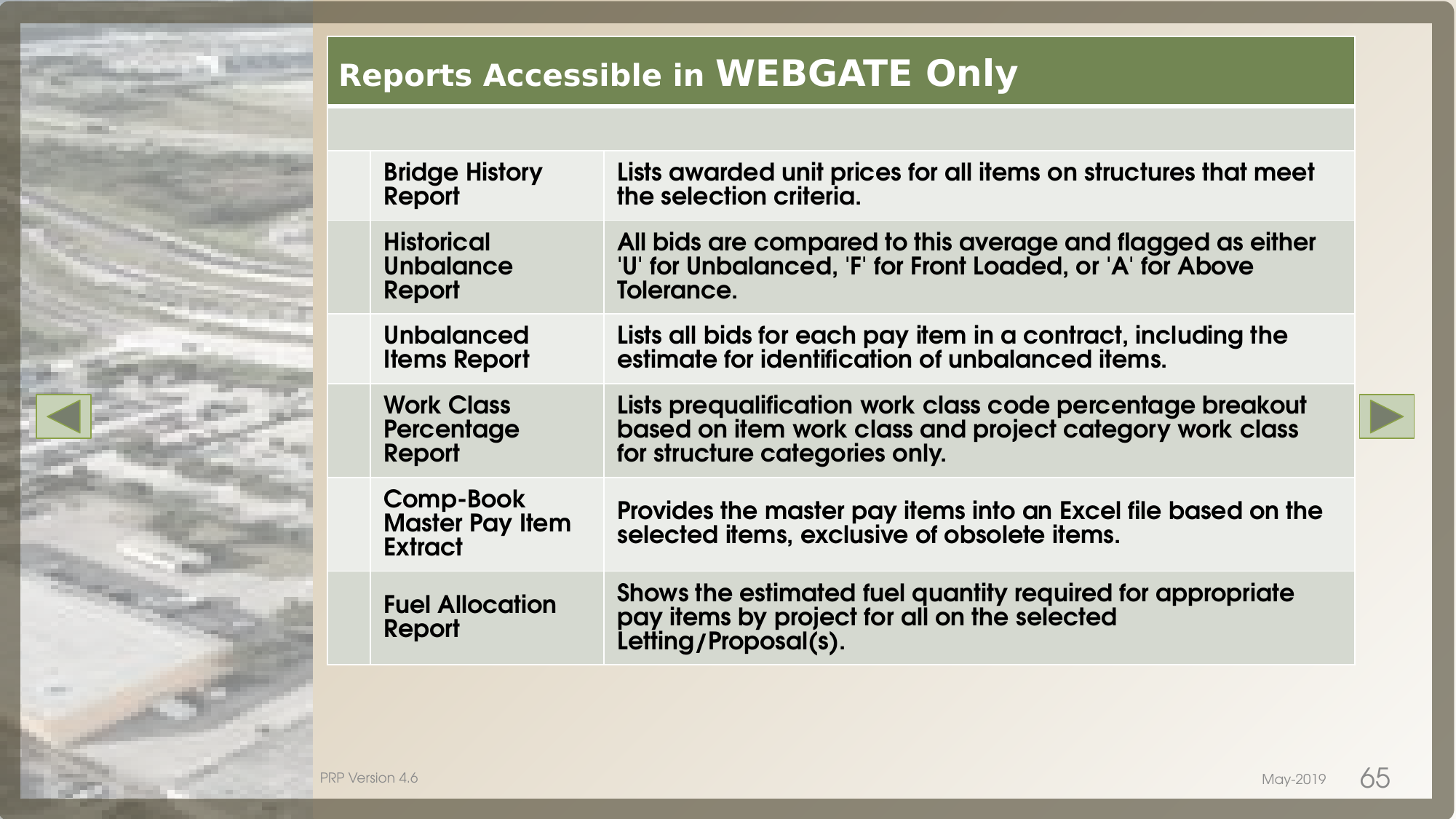

| Reports Accessible in WebGate Only |  |  |
| --- | --- | --- |
|  |  |  |
|  | Bridge History Report | Lists awarded unit prices for all items on structures that meet the selection criteria. |
|  | Historical Unbalance Report | All bids are compared to this average and flagged as either 'U' for Unbalanced, 'F' for Front Loaded, or 'A' for Above Tolerance. |
|  | Unbalanced Items Report | Lists all bids for each pay item in a contract, including the estimate for identification of unbalanced items. |
|  | Work Class Percentage Report | Lists prequalification work class code percentage breakout based on item work class and project category work class for structure categories only. |
|  | Comp-Book Master Pay Item Extract | Provides the master pay items into an Excel file based on the selected items, exclusive of obsolete items. |
|  | Fuel Allocation Report | Shows the estimated fuel quantity required for appropriate pay items by project for all on the selected Letting/Proposal(s). |
PRP Version 4.6
May-2019